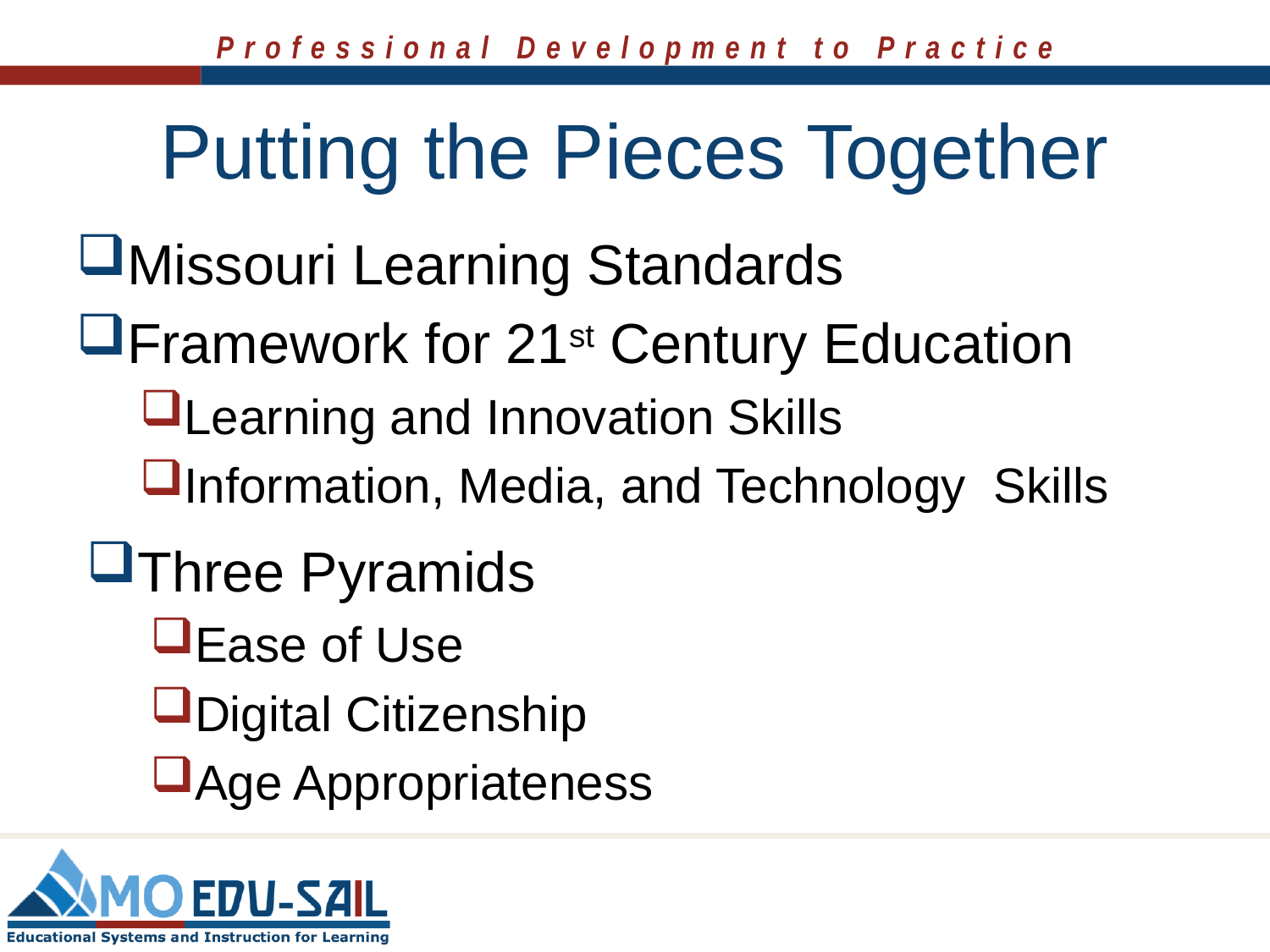

# Putting the Pieces Together
Missouri Learning Standards
Framework for 21st Century Education
Learning and Innovation Skills
Information, Media, and Technology  Skills
Three Pyramids
Ease of Use
Digital Citizenship
Age Appropriateness